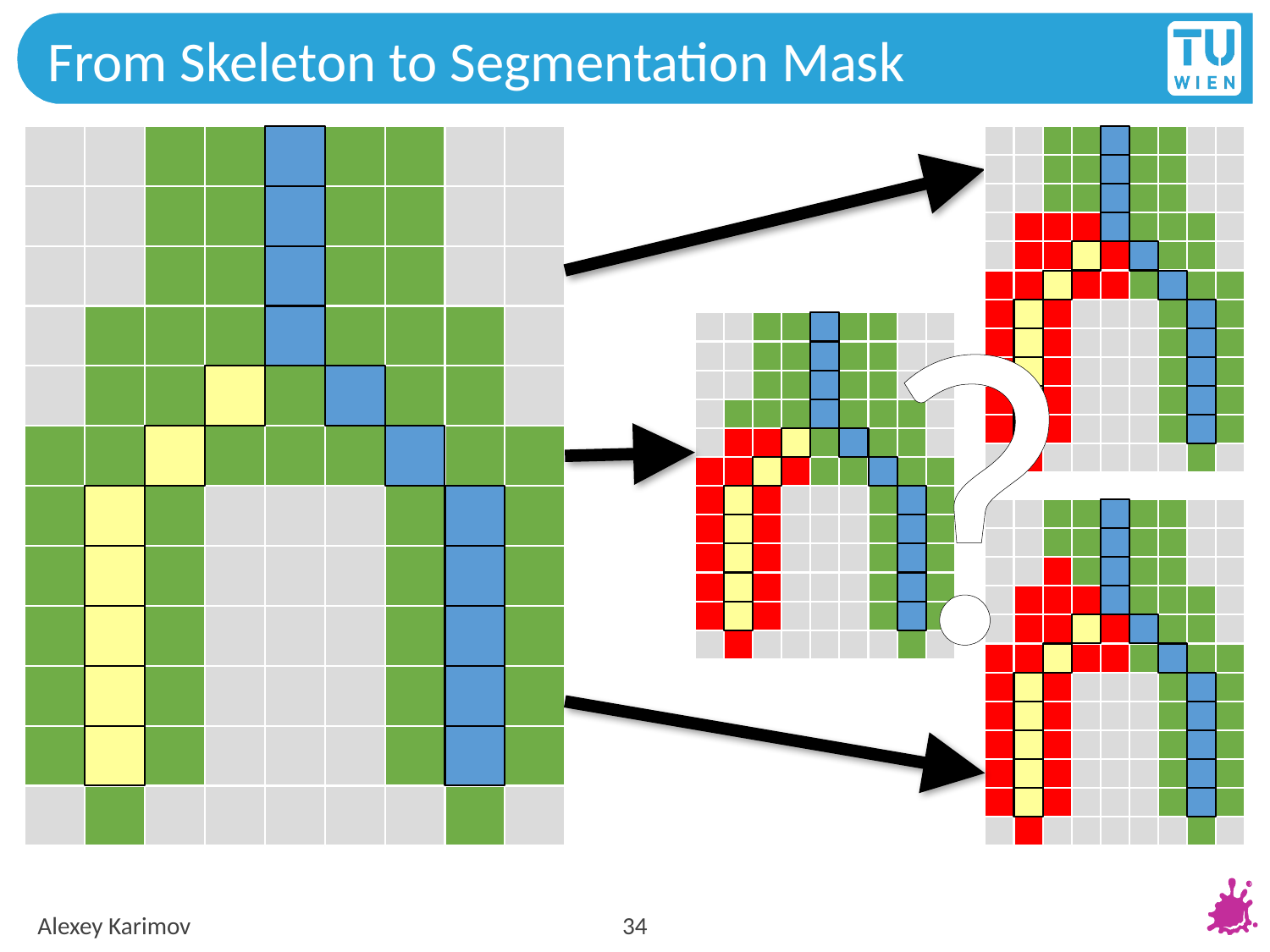

# From Skeleton to Segmentation Mask

?

34
Alexey Karimov